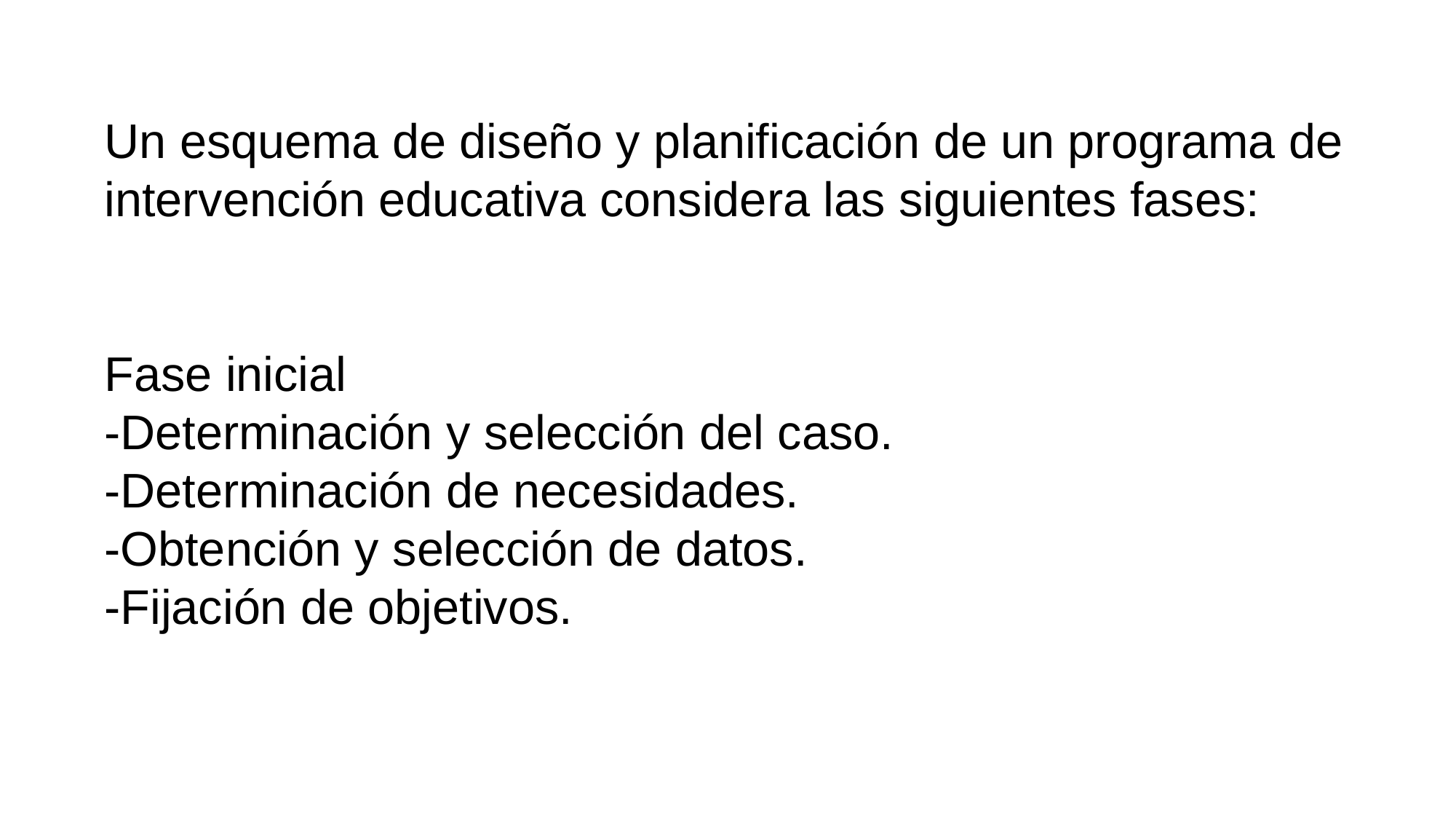

Un esquema de diseño y planificación de un programa de intervención educativa considera las siguientes fases:

Fase inicial
-Determinación y selección del caso.
-Determinación de necesidades.
-Obtención y selección de datos.
-Fijación de objetivos.